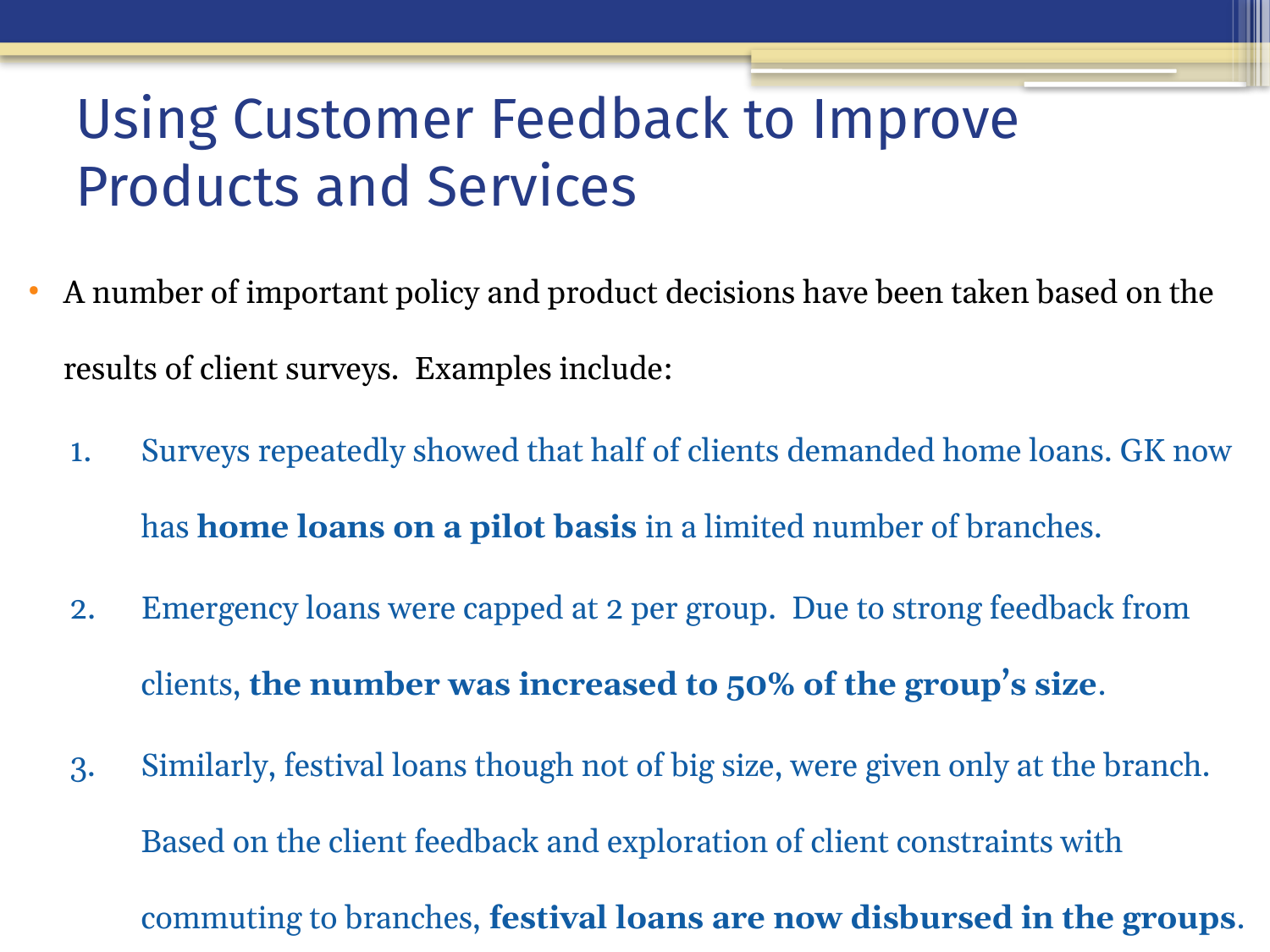

# Using Customer Feedback to Improve Products and Services
A number of important policy and product decisions have been taken based on the results of client surveys.  Examples include:
Surveys repeatedly showed that half of clients demanded home loans. GK now has home loans on a pilot basis in a limited number of branches.
Emergency loans were capped at 2 per group.  Due to strong feedback from clients, the number was increased to 50% of the group’s size.
Similarly, festival loans though not of big size, were given only at the branch. Based on the client feedback and exploration of client constraints with commuting to branches, festival loans are now disbursed in the groups.